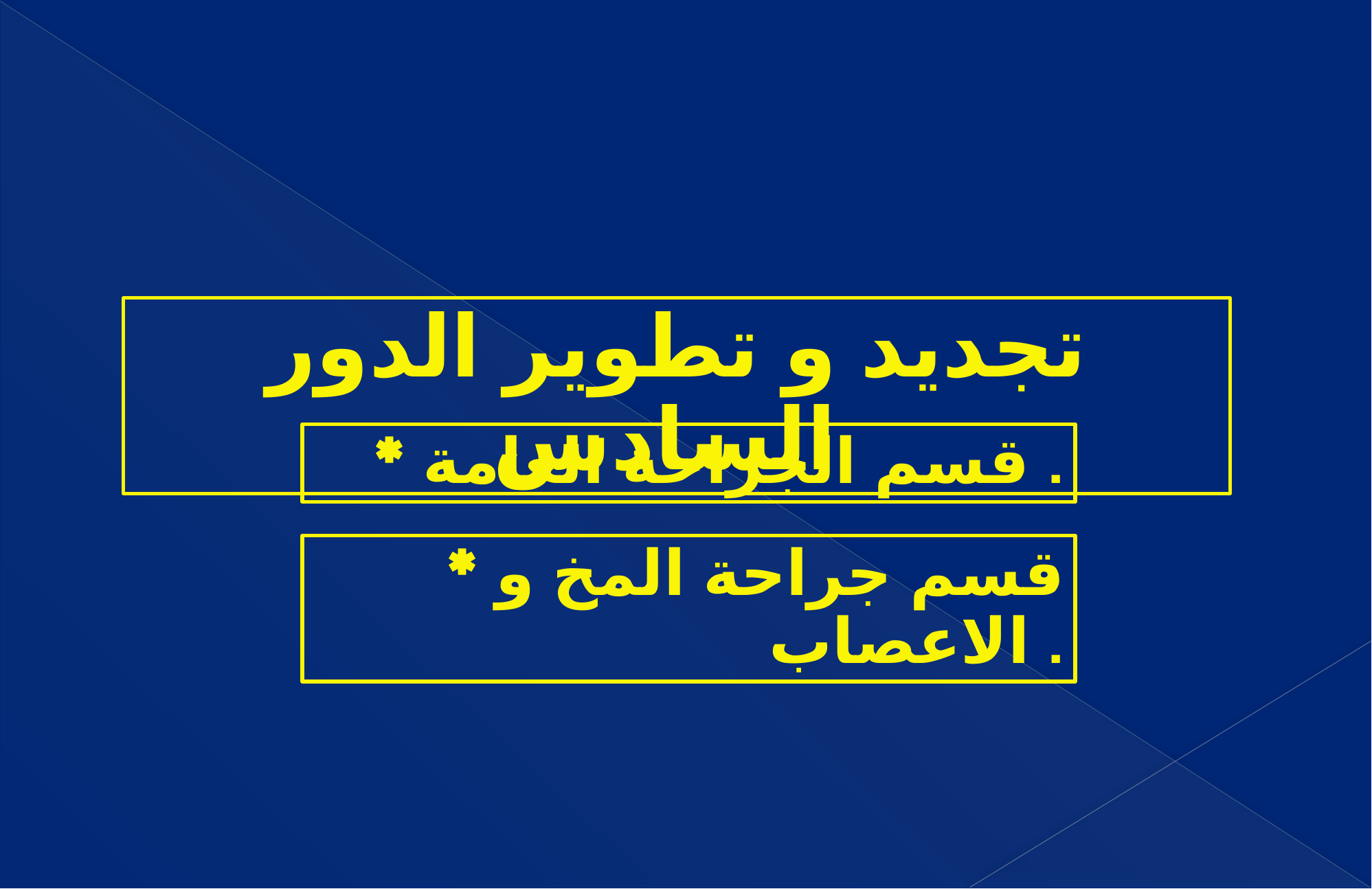

تجديد و تطوير الدور السادس
* قسم الجراحة العامة .
* قسم جراحة المخ و الاعصاب .